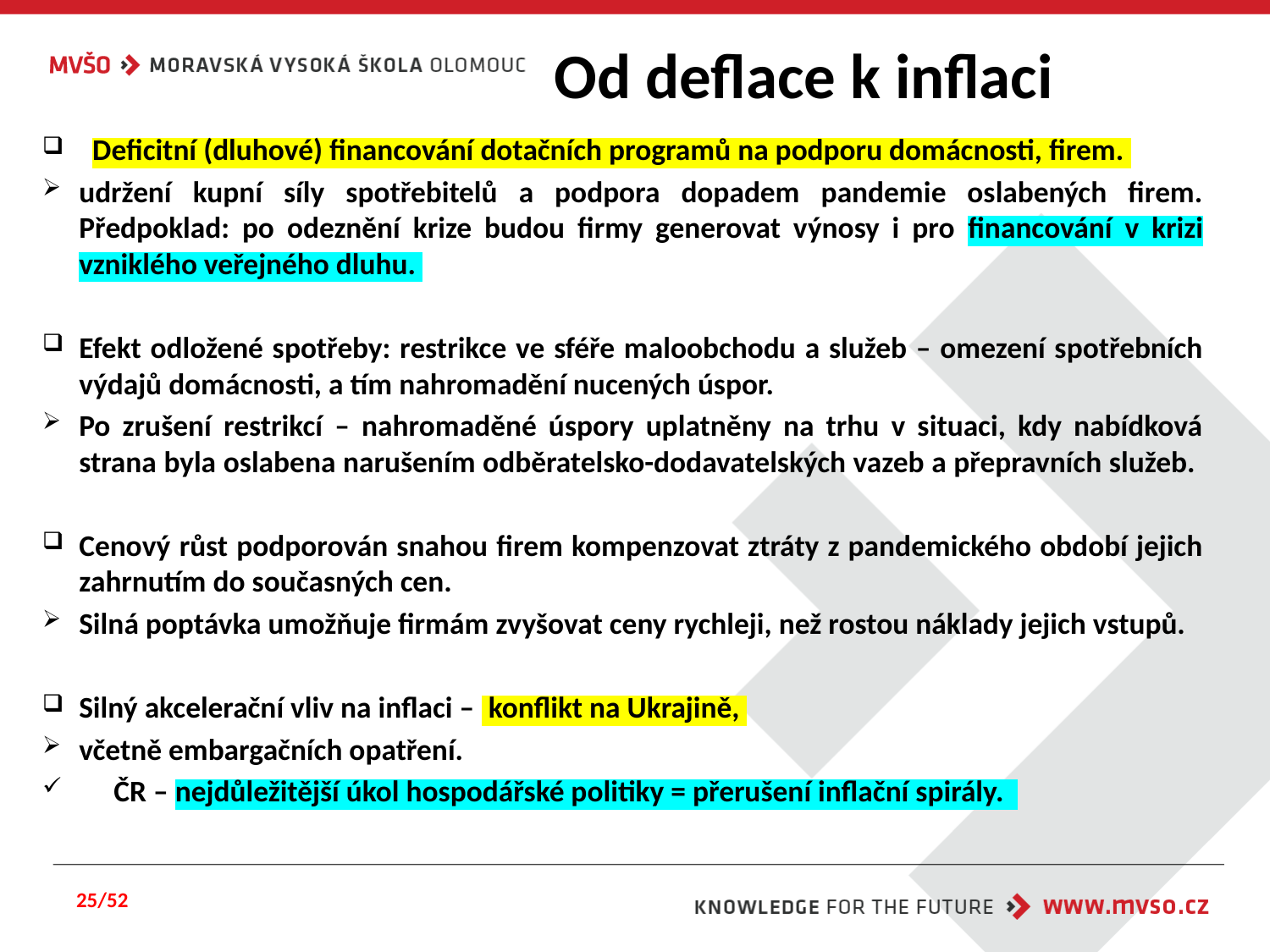

# Od deflace k inflaci
Deficitní (dluhové) financování dotačních programů na podporu domácnosti, firem.
udržení kupní síly spotřebitelů a podpora dopadem pandemie oslabených firem. Předpoklad: po odeznění krize budou firmy generovat výnosy i pro financování v krizi vzniklého veřejného dluhu.

Efekt odložené spotřeby: restrikce ve sféře maloobchodu a služeb – omezení spotřebních výdajů domácnosti, a tím nahromadění nucených úspor.
Po zrušení restrikcí – nahromaděné úspory uplatněny na trhu v situaci, kdy nabídková strana byla oslabena narušením odběratelsko-dodavatelských vazeb a přepravních služeb.

Cenový růst podporován snahou firem kompenzovat ztráty z pandemického období jejich zahrnutím do současných cen.
Silná poptávka umožňuje firmám zvyšovat ceny rychleji, než rostou náklady jejich vstupů.

Silný akcelerační vliv na inflaci –  konflikt na Ukrajině,
včetně embargačních opatření.
ČR – nejdůležitější úkol hospodářské politiky = přerušení inflační spirály.
25/52